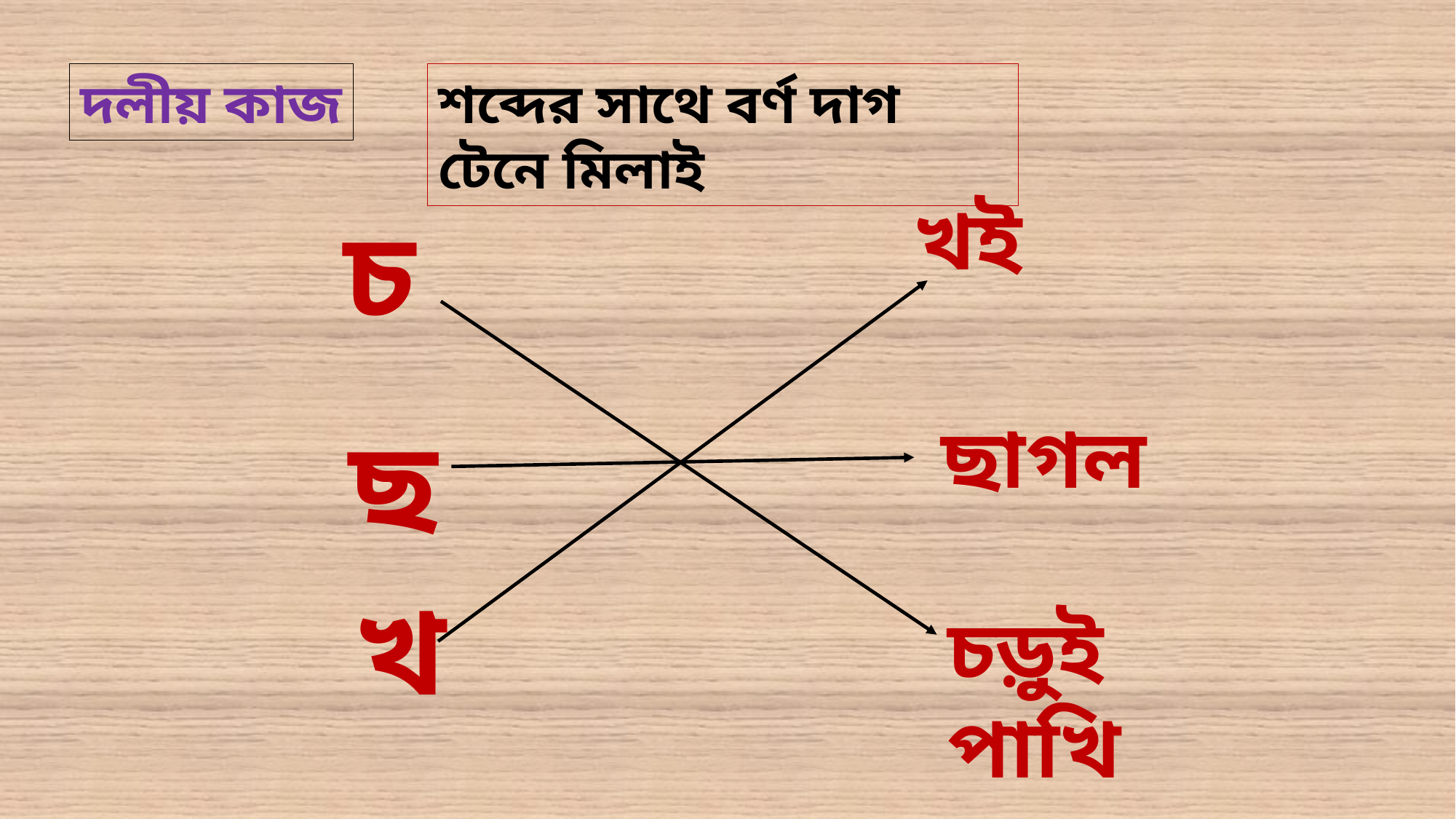

দলীয় কাজ
শব্দের সাথে বর্ণ দাগ টেনে মিলাই
খই
চ
ছ
ছাগল
খ
চড়ুই পাখি